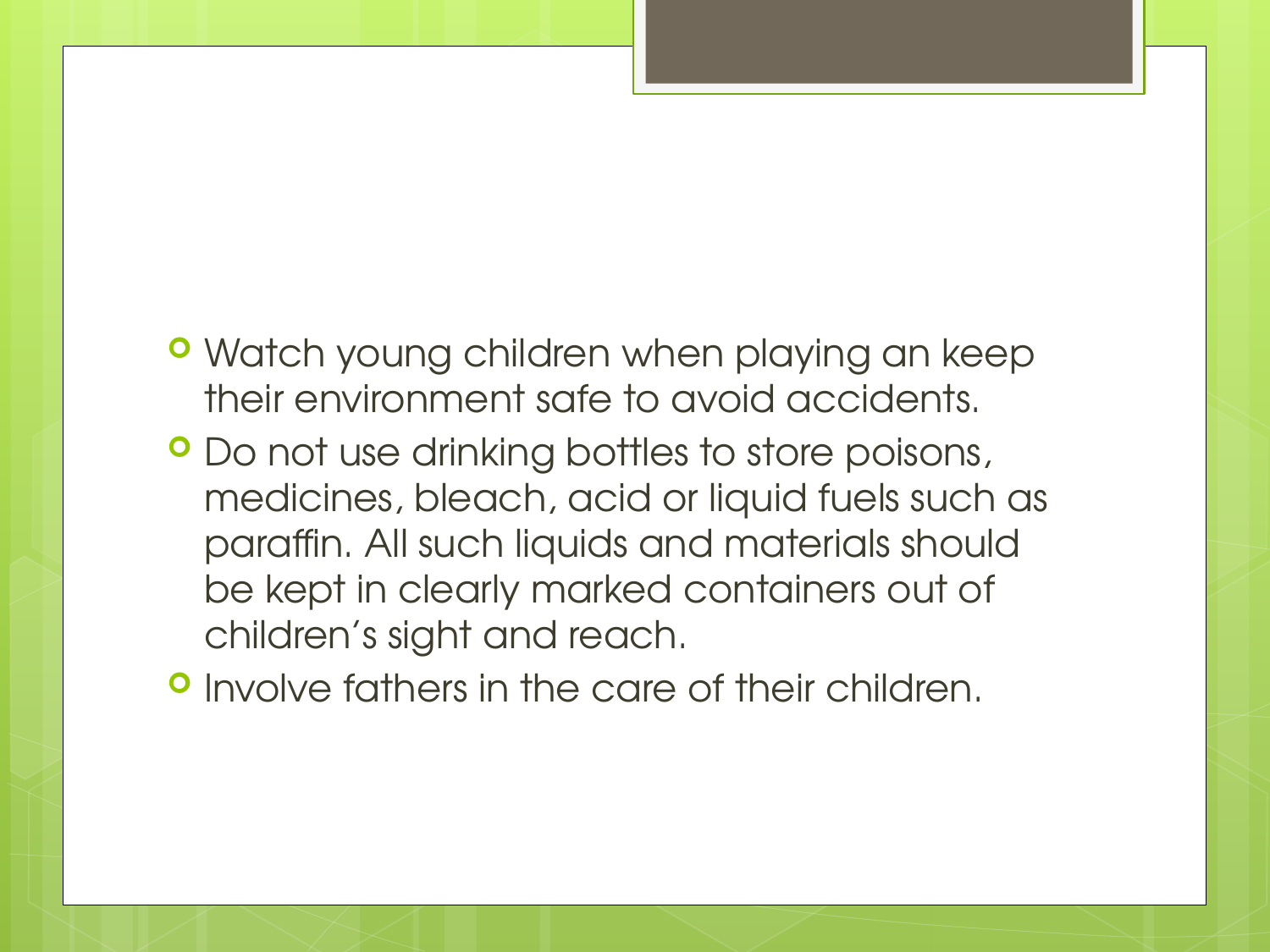

#
Watch young children when playing an keep their environment safe to avoid accidents.
Do not use drinking bottles to store poisons, medicines, bleach, acid or liquid fuels such as paraffin. All such liquids and materials should be kept in clearly marked containers out of children’s sight and reach.
Involve fathers in the care of their children.